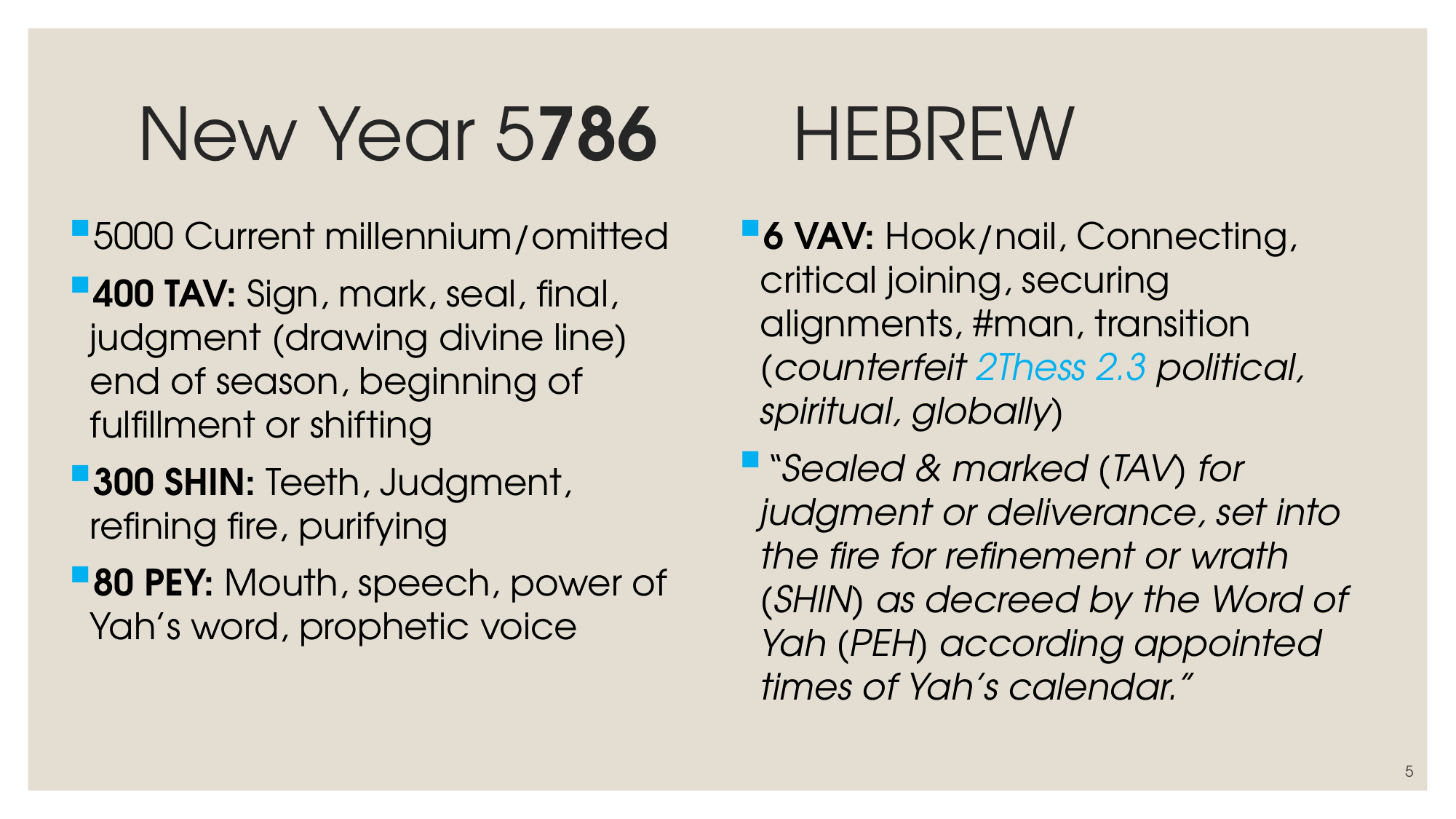

# New Year 5786  	HEBREW
5000 Current millennium/omitted
400 TAV: Sign, mark, seal, final, judgment (drawing divine line) end of season, beginning of fulfillment or shifting
300 SHIN: Teeth, Judgment, refining fire, purifying
80 PEY: Mouth, speech, power of Yah’s word, prophetic voice

6 VAV: Hook/nail, Connecting, critical joining, securing alignments, #man, transition (counterfeit 2Thess 2.3 political, spiritual, globally)
“Sealed & marked (TAV) for judgment or deliverance, set into the fire for refinement or wrath (SHIN) as decreed by the Word of Yah (PEH) according appointed times of Yah’s calendar.”
5